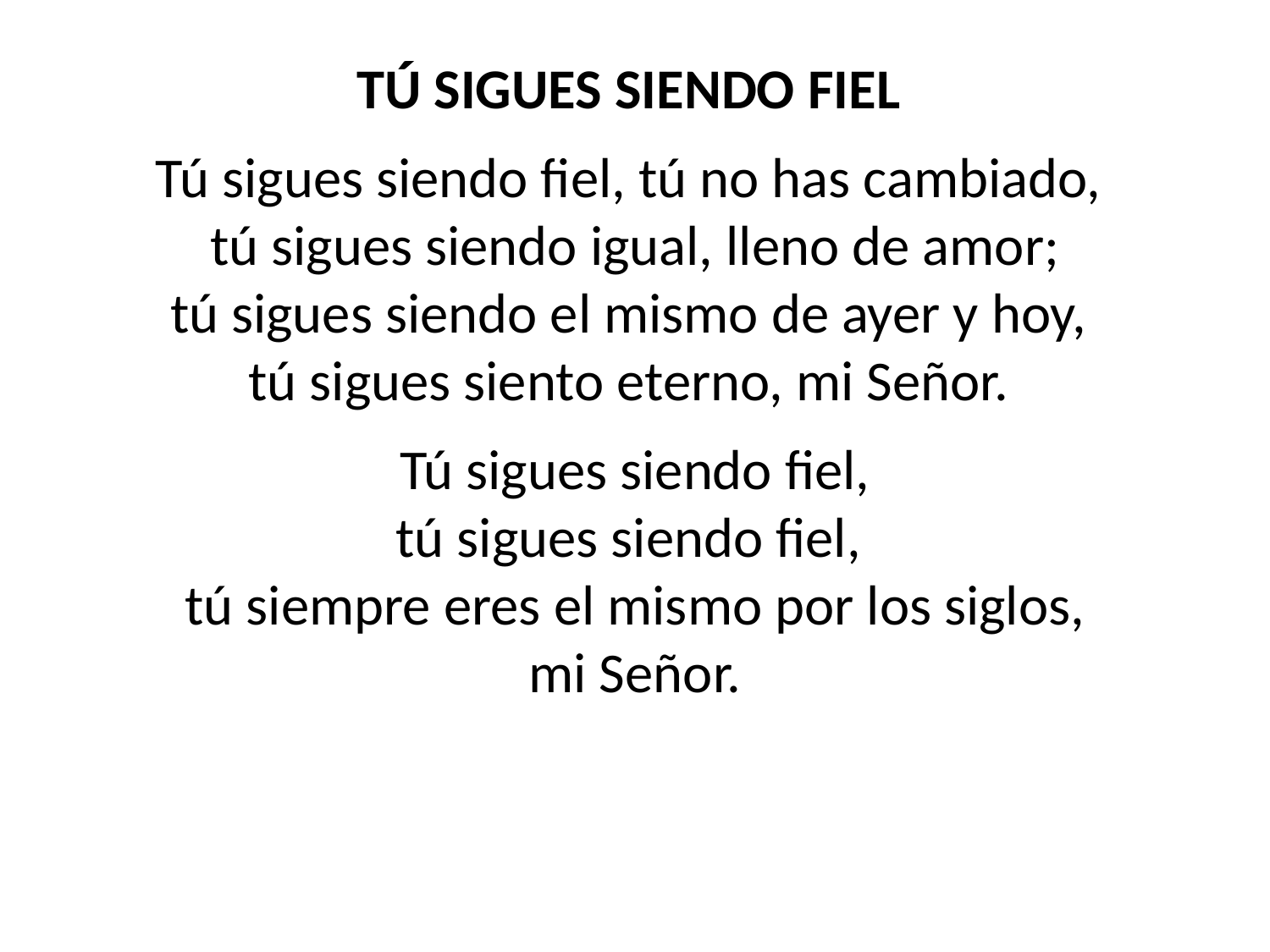

TÚ SIGUES SIENDO FIEL
Tú sigues siendo fiel, tú no has cambiado,
 tú sigues siendo igual, lleno de amor;
tú sigues siendo el mismo de ayer y hoy,
tú sigues siento eterno, mi Señor.
Tú sigues siendo fiel,
tú sigues siendo fiel,
tú siempre eres el mismo por los siglos,
mi Señor.